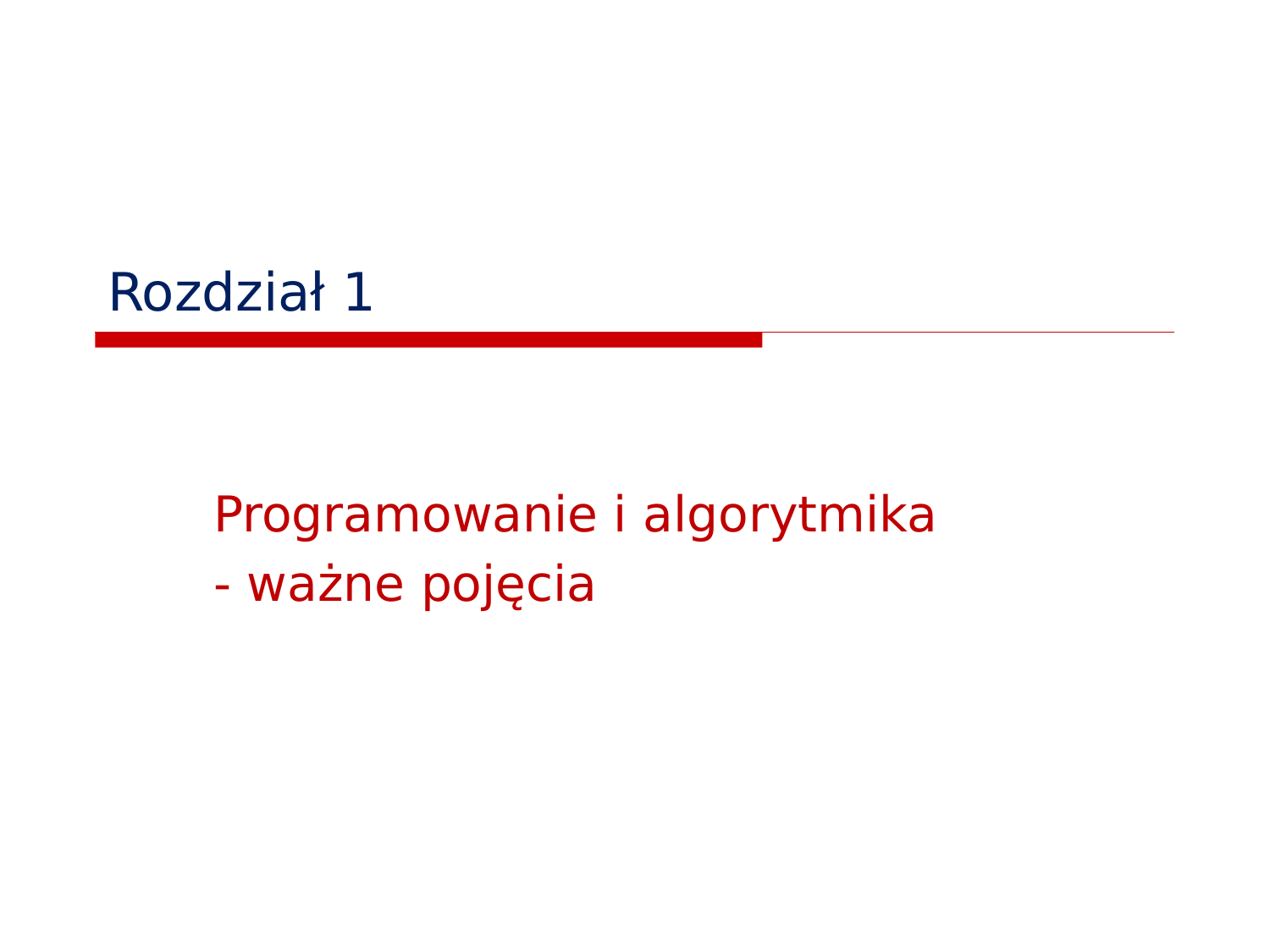

# Rozdział 1
Programowanie i algorytmika
- ważne pojęcia